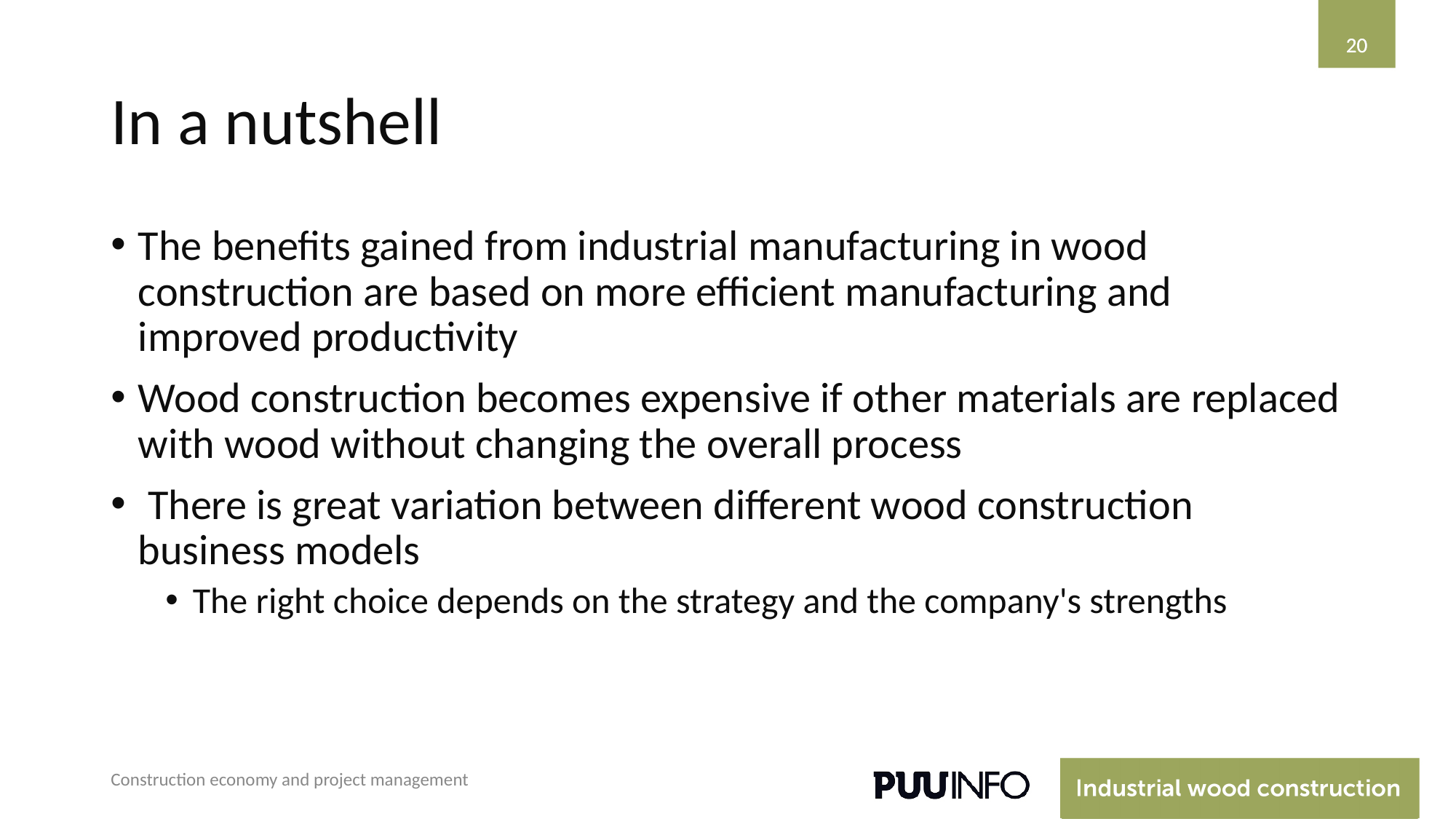

20
20
# In a nutshell
The benefits gained from industrial manufacturing in wood construction are based on more efficient manufacturing and improved productivity
Wood construction becomes expensive if other materials are replaced with wood without changing the overall process
 There is great variation between different wood construction business models
The right choice depends on the strategy and the company's strengths
Construction economy and project management